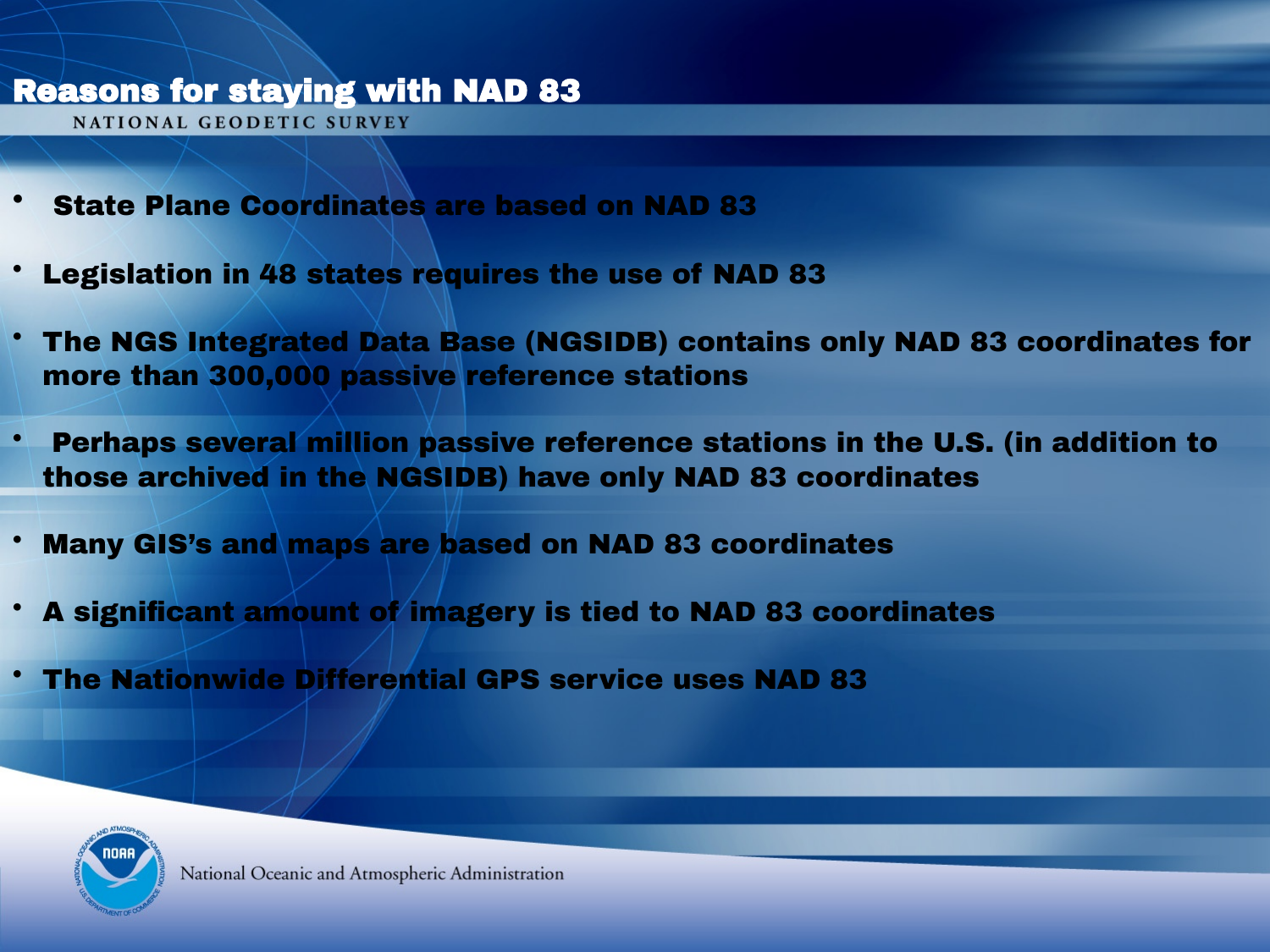

Reasons for staying with NAD 83

 State Plane Coordinates are based on NAD 83

Legislation in 48 states requires the use of NAD 83

The NGS Integrated Data Base (NGSIDB) contains only NAD 83 coordinates for more than 300,000 passive reference stations

 Perhaps several million passive reference stations in the U.S. (in addition to those archived in the NGSIDB) have only NAD 83 coordinates

Many GIS’s and maps are based on NAD 83 coordinates

A significant amount of imagery is tied to NAD 83 coordinates

The Nationwide Differential GPS service uses NAD 83